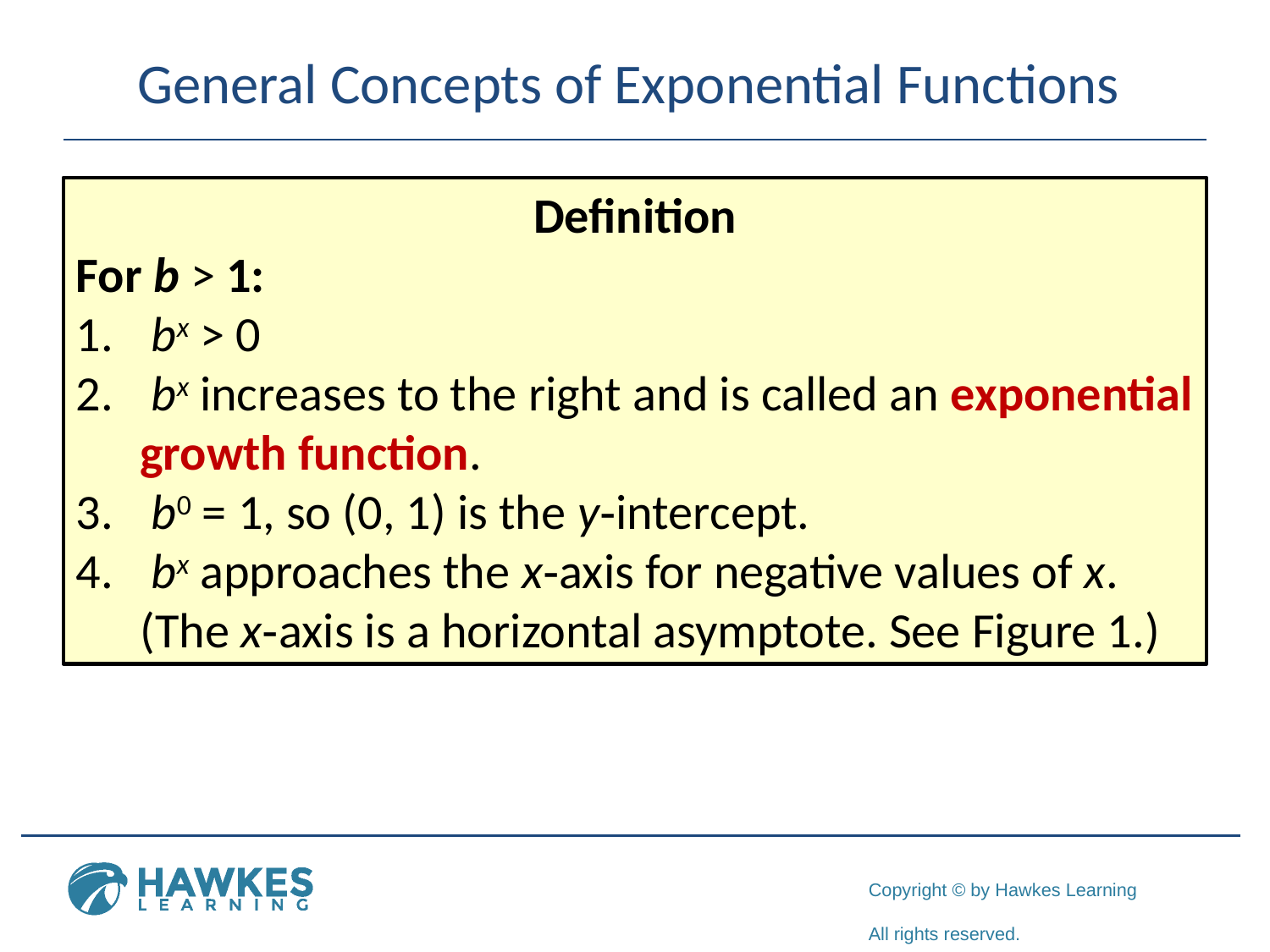

# General Concepts of Exponential Functions
Definition
For b > 1:
 bx > 0
 bx increases to the right and is called an exponential growth function.
 b0 = 1, so (0, 1) is the y‑intercept.
 bx approaches the x‑axis for negative values of x. (The x‑axis is a horizontal asymptote. See Figure 1.)